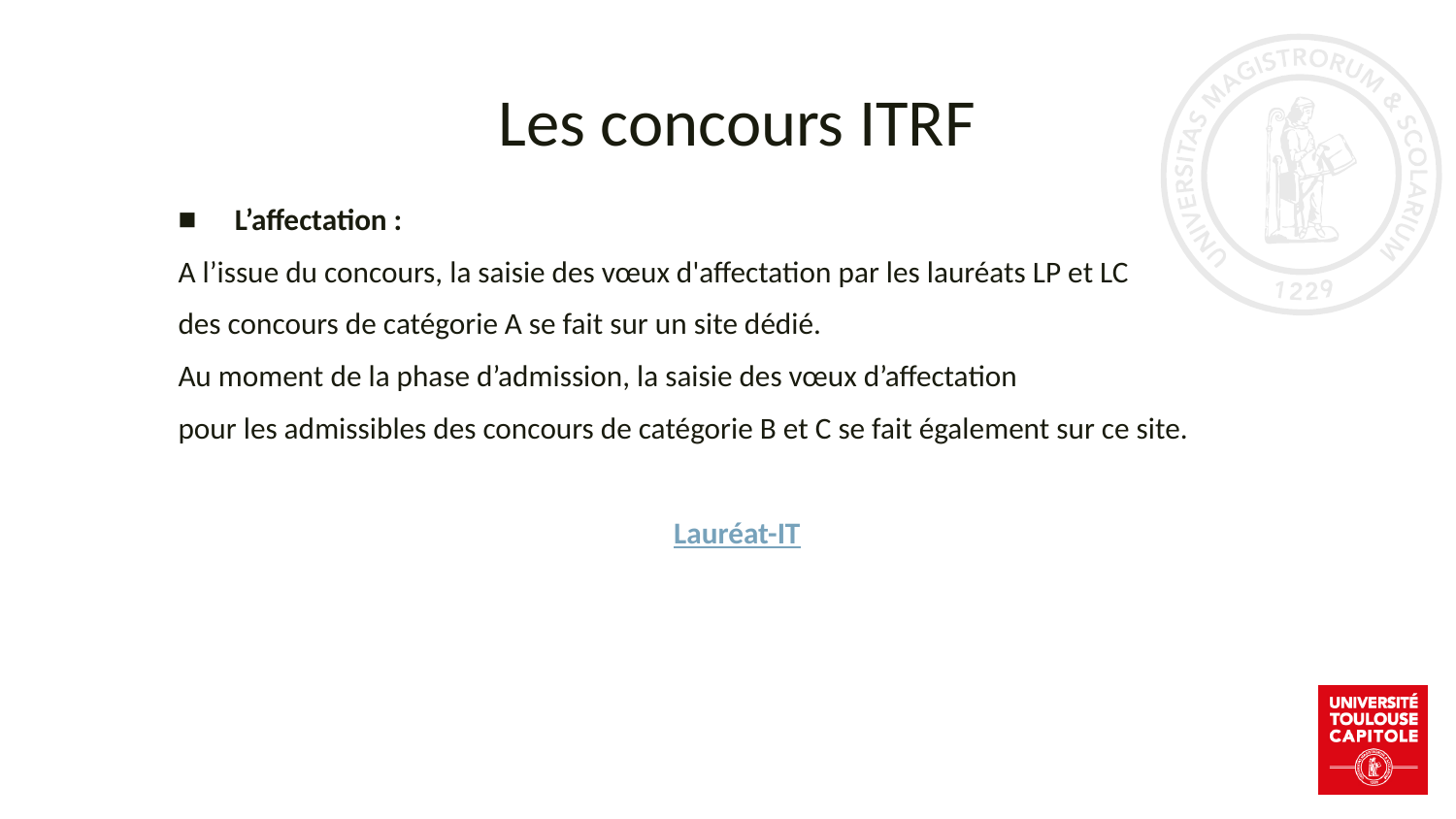

# Les concours ITRF
L’affectation :
A l’issue du concours, la saisie des vœux d'affectation par les lauréats LP et LC
des concours de catégorie A se fait sur un site dédié.
Au moment de la phase d’admission, la saisie des vœux d’affectation
pour les admissibles des concours de catégorie B et C se fait également sur ce site.

Lauréat-IT